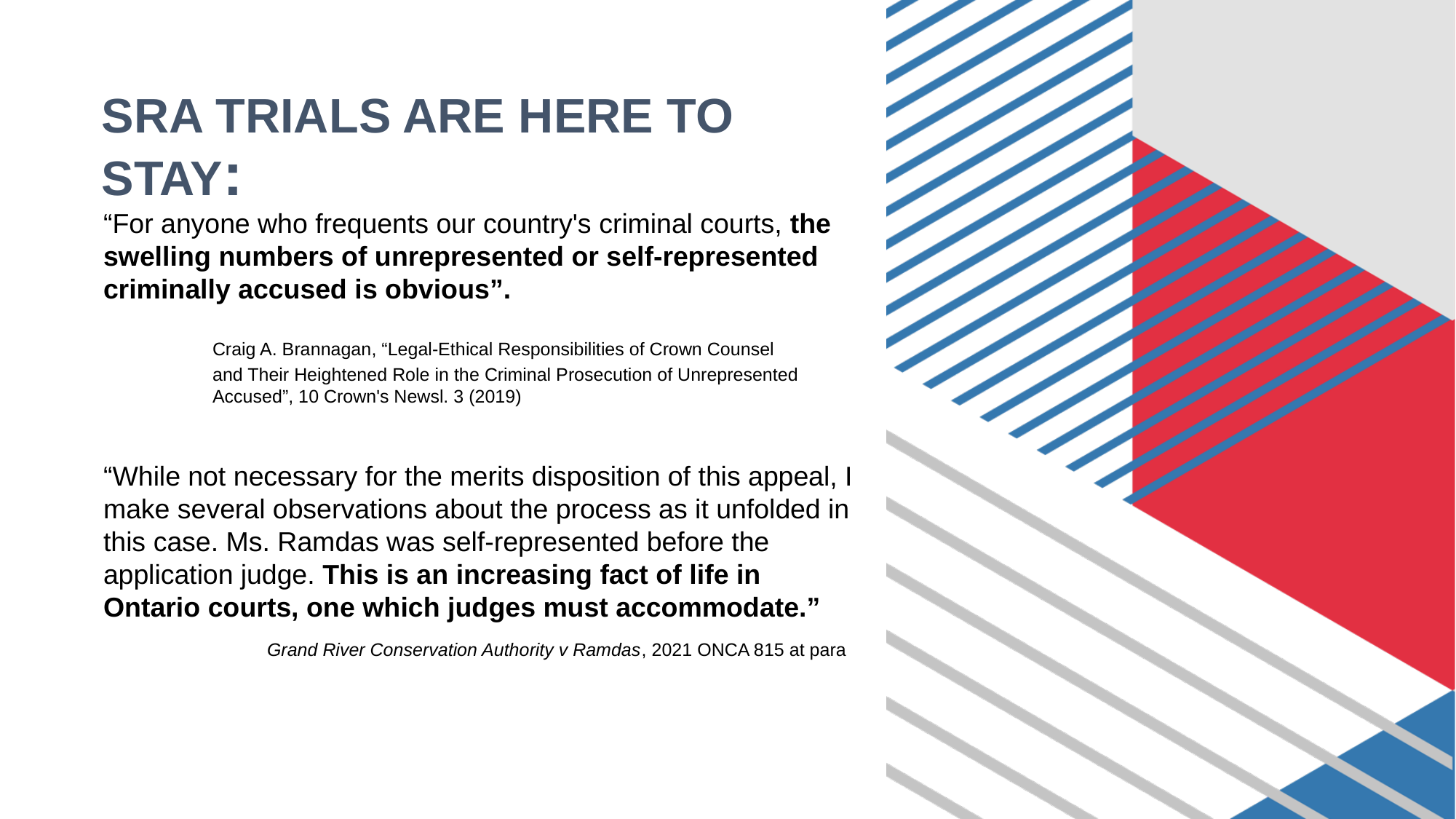

# SRA TRIALS ARE HERE TO STAY:

“For anyone who frequents our country's criminal courts, the swelling numbers of unrepresented or self-represented criminally accused is obvious”.
	Craig A. Brannagan, “Legal-Ethical Responsibilities of Crown Counsel 	and Their Heightened Role in the Criminal Prosecution of Unrepresented 	Accused”, 10 Crown's Newsl. 3 (2019)

“While not necessary for the merits disposition of this appeal, I make several observations about the process as it unfolded in this case. Ms. Ramdas was self-represented before the application judge. This is an increasing fact of life in Ontario courts, one which judges must accommodate.”
	Grand River Conservation Authority v Ramdas, 2021 ONCA 815 at para